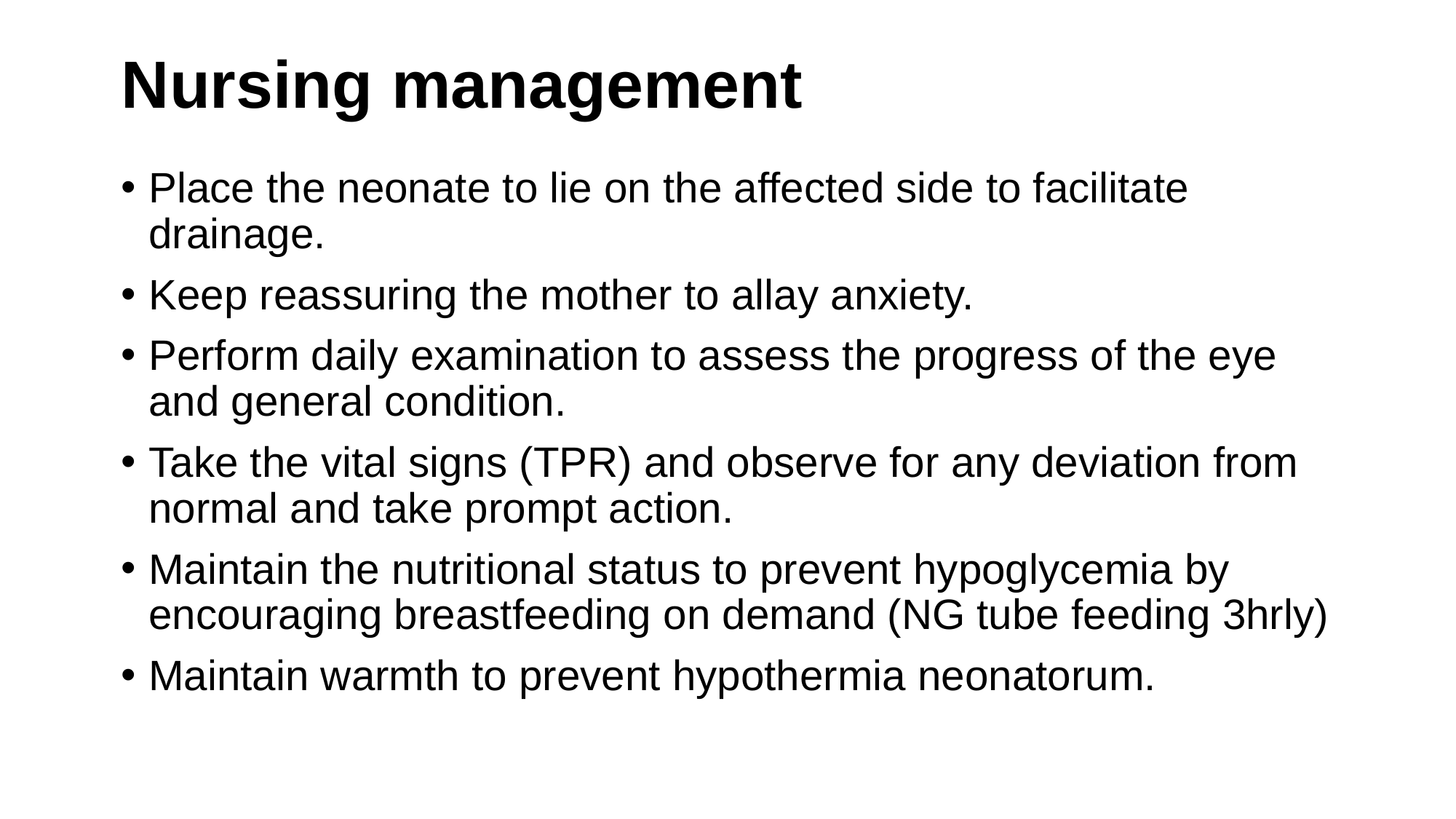

# Nursing management
Place the neonate to lie on the affected side to facilitate drainage.
Keep reassuring the mother to allay anxiety.
Perform daily examination to assess the progress of the eye and general condition.
Take the vital signs (TPR) and observe for any deviation from normal and take prompt action.
Maintain the nutritional status to prevent hypoglycemia by encouraging breastfeeding on demand (NG tube feeding 3hrly)
Maintain warmth to prevent hypothermia neonatorum.